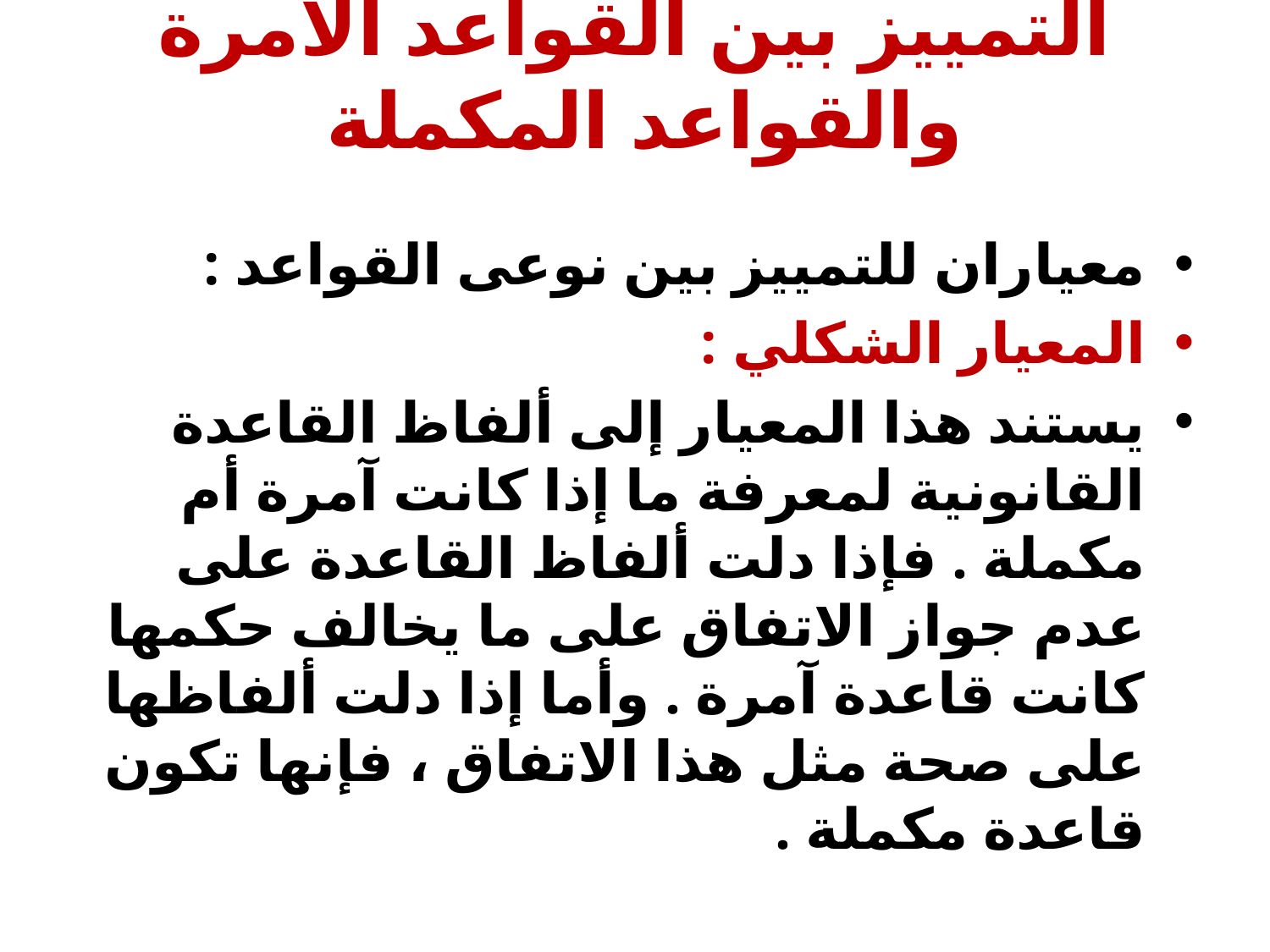

# التمييز بين القواعد الآمرة والقواعد المكملة
معياران للتمييز بين نوعى القواعد :
المعيار الشكلي :
	يستند هذا المعيار إلى ألفاظ القاعدة القانونية لمعرفة ما إذا كانت آمرة أم مكملة . فإذا دلت ألفاظ القاعدة على عدم جواز الاتفاق على ما يخالف حكمها كانت قاعدة آمرة . وأما إذا دلت ألفاظها على صحة مثل هذا الاتفاق ، فإنها تكون قاعدة مكملة .